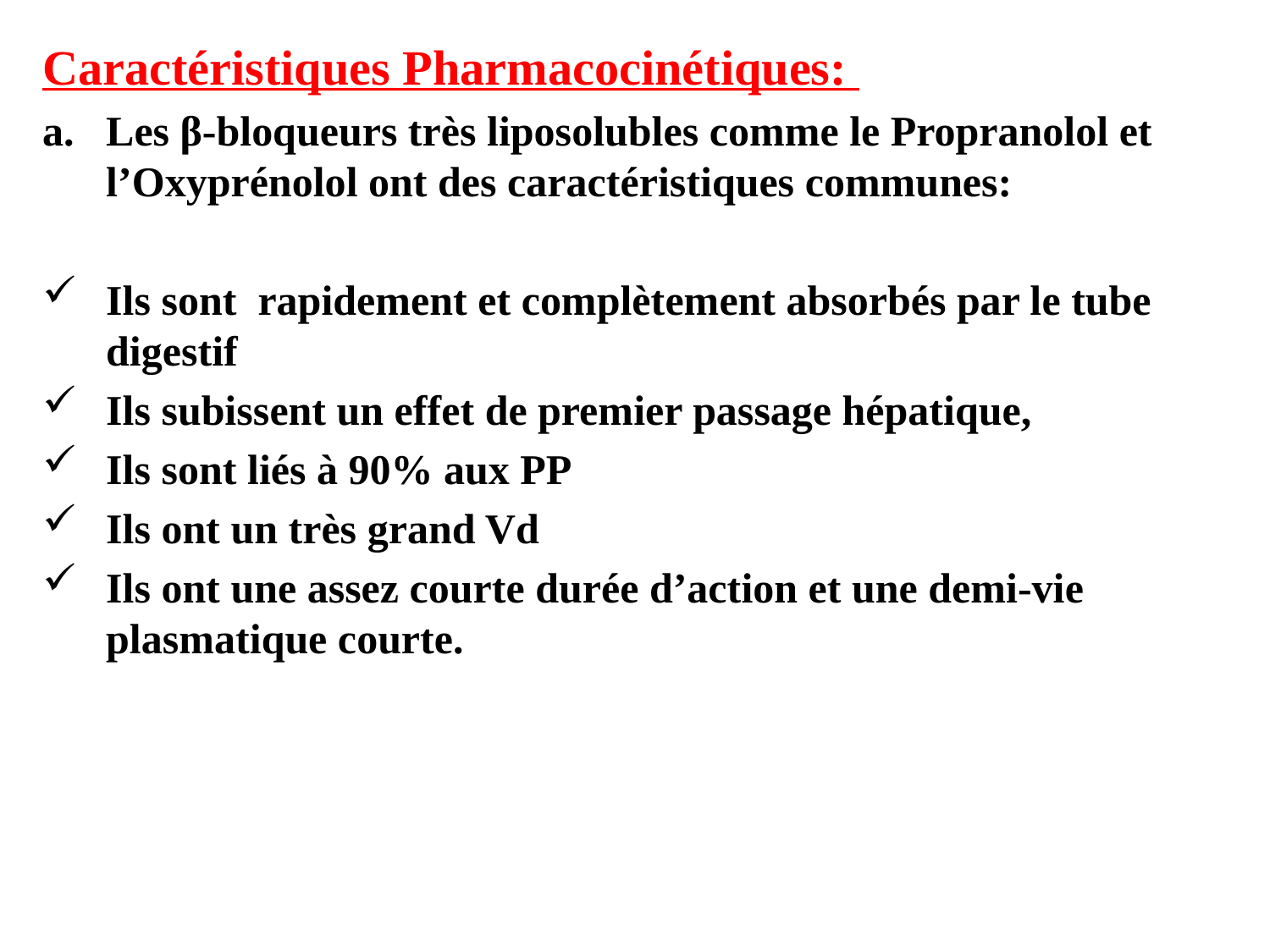

Caractéristiques Pharmacocinétiques:
Les β-bloqueurs très liposolubles comme le Propranolol et  l’Oxyprénolol ont des caractéristiques communes:

Ils sont  rapidement et complètement absorbés par le tube digestif
Ils subissent un effet de premier passage hépatique,
Ils sont liés à 90% aux PP
Ils ont un très grand Vd
Ils ont une assez courte durée d’action et une demi-vie plasmatique courte.